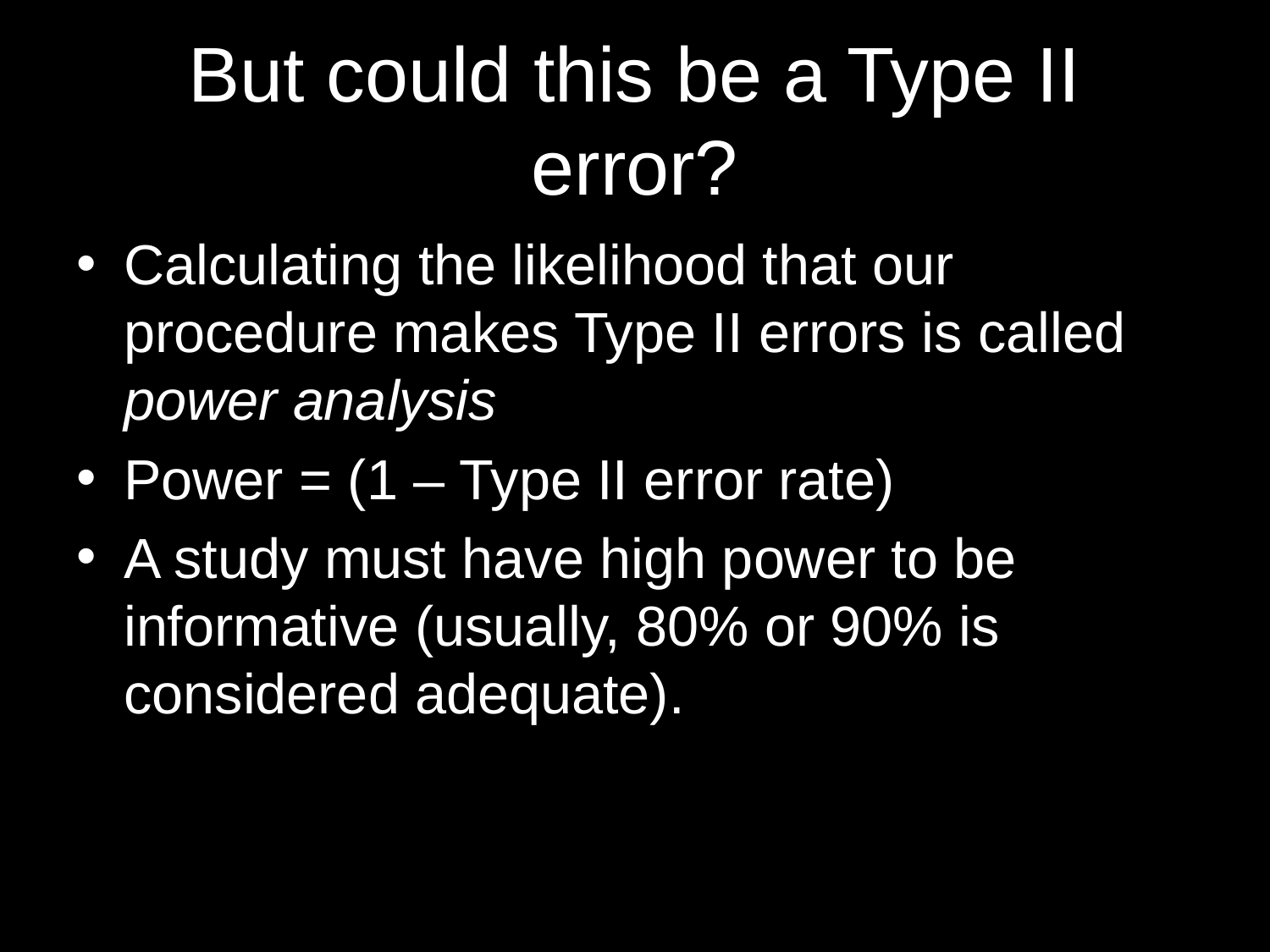

# But could this be a Type II error?
Calculating the likelihood that our procedure makes Type II errors is called power analysis
Power = (1 – Type II error rate)
A study must have high power to be informative (usually, 80% or 90% is considered adequate).